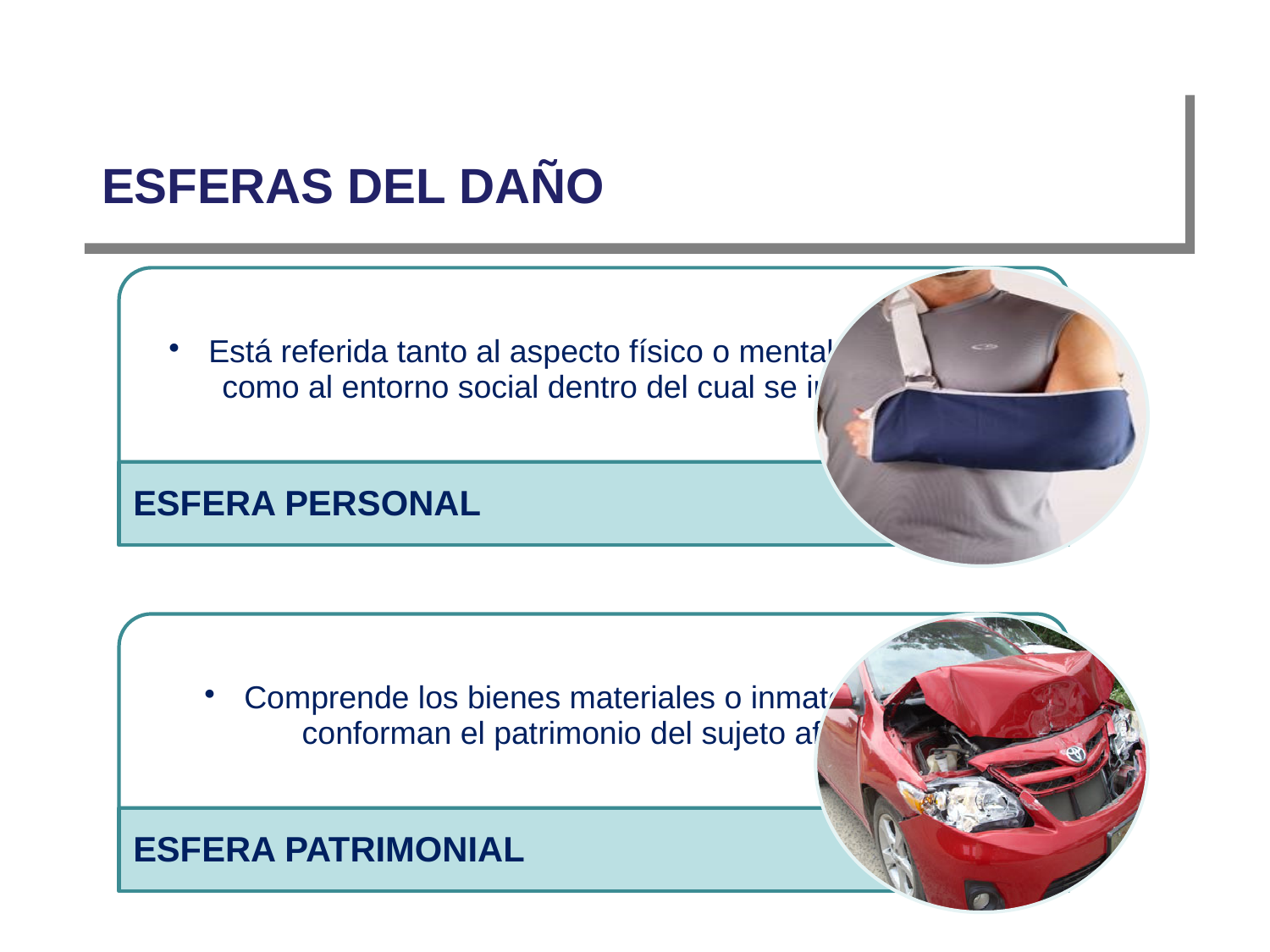

ESFERAS DEL DAÑO
ESFERA PERSONAL
ESFERA PATRIMONIAL
Está referida tanto al aspecto físico o mental del individuo como al entorno social dentro del cual se interrelaciona.
Comprende los bienes materiales o inmateriales que conforman el patrimonio del sujeto afectado.